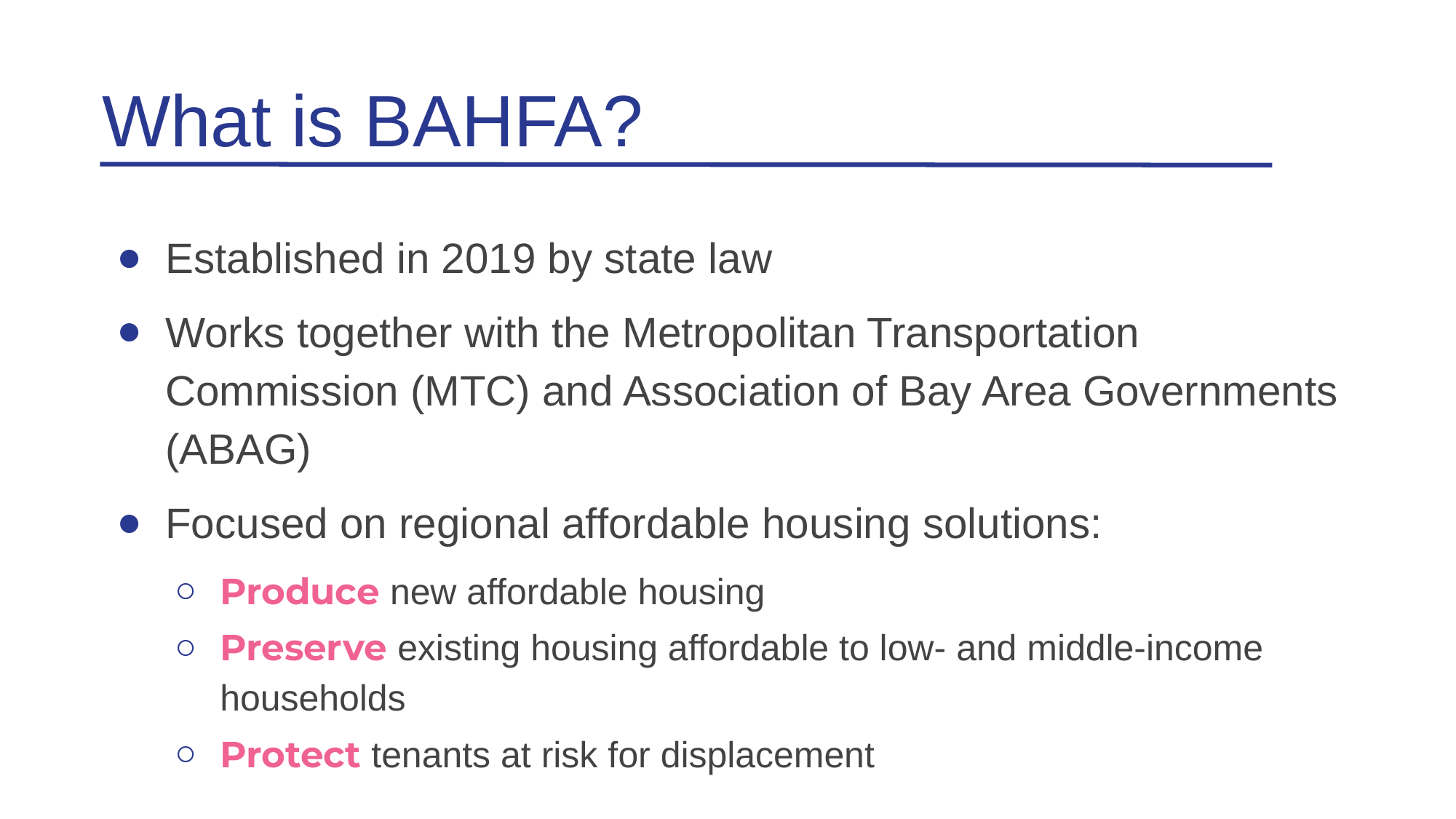

# What is BAHFA?
Established in 2019 by state law
Works together with the Metropolitan Transportation Commission (MTC) and Association of Bay Area Governments (ABAG)
Focused on regional affordable housing solutions:
Produce new affordable housing
Preserve existing housing affordable to low- and middle-income households
Protect tenants at risk for displacement